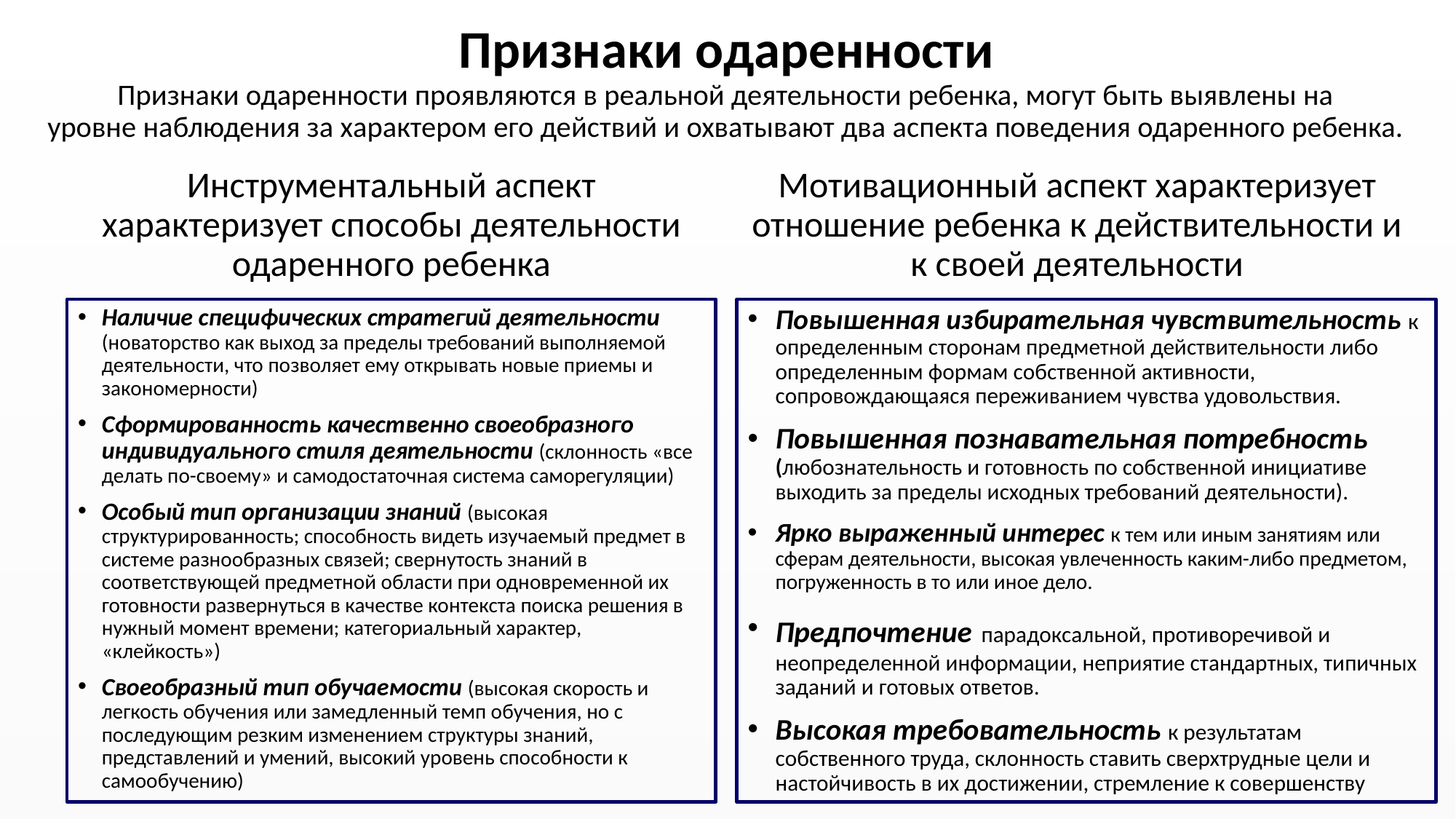

# Признаки одаренности Признаки одаренности проявляются в реальной деятельности ребенка, могут быть выявлены на уровне наблюдения за характером его действий и охватывают два аспекта поведения одаренного ребенка.
Инструментальный аспект характеризует способы деятельности одаренного ребенка
Мотивационный аспект характеризует отношение ребенка к действительности и к своей деятельности
Наличие специфических стратегий деятельности (новаторство как выход за пределы требований выполняемой деятельности, что позволяет ему открывать новые приемы и закономерности)
Сформированность качественно своеобразного индивидуального стиля деятельности (склонность «все делать по-своему» и самодостаточная система саморегуляции)
Особый тип организации знаний (высокая структурированность; способность видеть изучаемый предмет в системе разнообразных связей; свернутость знаний в соответствующей предметной области при одновременной их готовности развернуться в качестве контекста поиска решения в нужный момент времени; категориальный характер, «клейкость»)
Своеобразный тип обучаемости (высокая скорость и легкость обучения или замедленный темп обучения, но с последующим резким изменением структуры знаний, представлений и умений, высокий уровень способности к самообучению)
Повышенная избирательная чувствительность к определенным сторонам предметной действительности либо определенным формам собственной активности, сопровождающаяся переживанием чувства удовольствия.
Повышенная познавательная потребность (любознательность и готовность по собственной инициативе выходить за пределы исходных требований деятельности).
Ярко выраженный интерес к тем или иным занятиям или сферам деятельности, высокая увлеченность каким-либо предметом, погруженность в то или иное дело.
Предпочтение парадоксальной, противоречивой и неопределенной информации, неприятие стандартных, типичных заданий и готовых ответов.
Высокая требовательность к результатам собственного труда, склонность ставить сверхтрудные цели и настойчивость в их достижении, стремление к совершенству